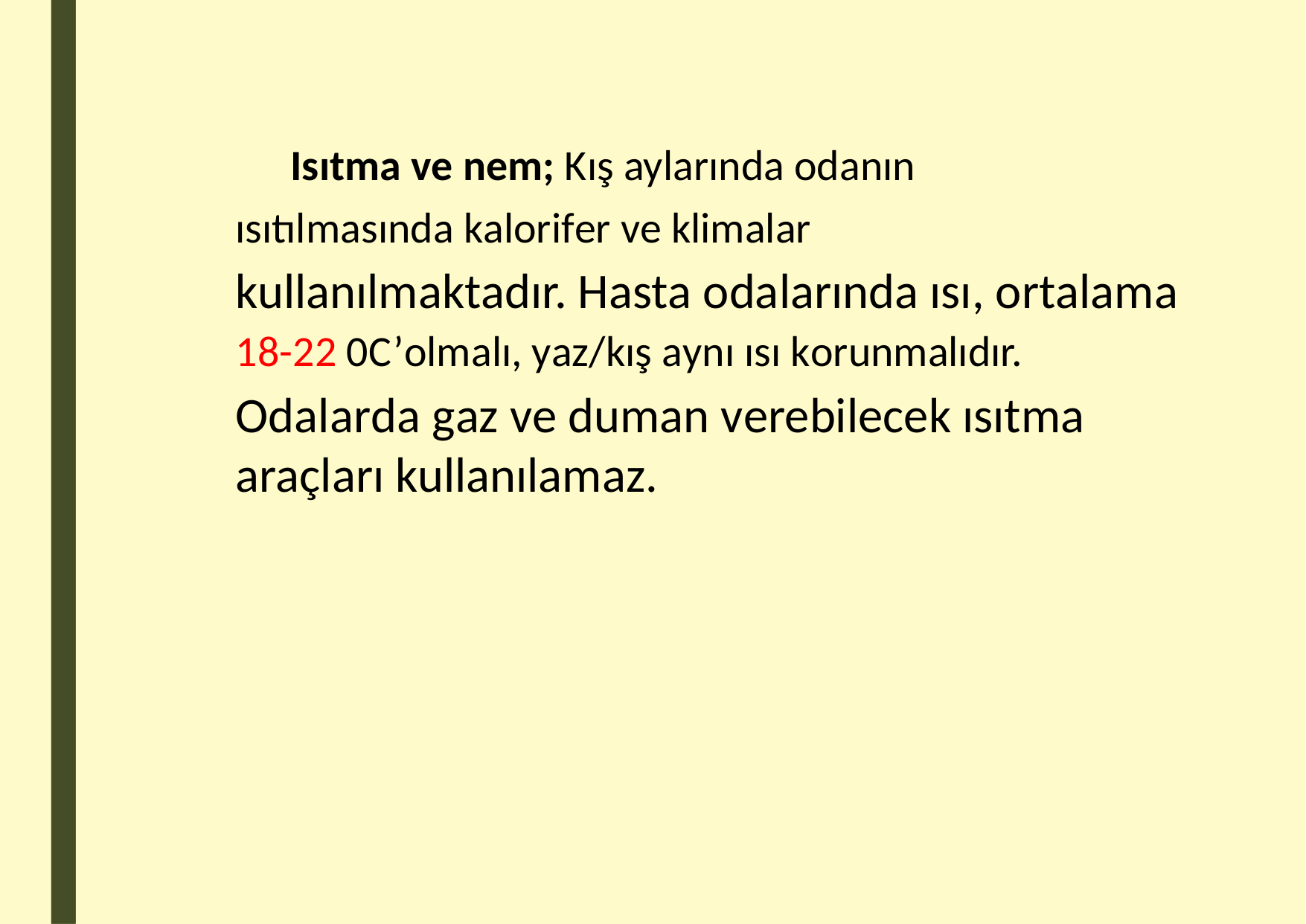

Isıtma ve nem; Kış aylarında odanın
ısıtılmasında kalorifer ve klimalar
kullanılmaktadır. Hasta odalarında ısı, ortalama
18-22 0C’olmalı, yaz/kış aynı ısı korunmalıdır.
Odalarda gaz ve duman verebilecek ısıtma araçları kullanılamaz.